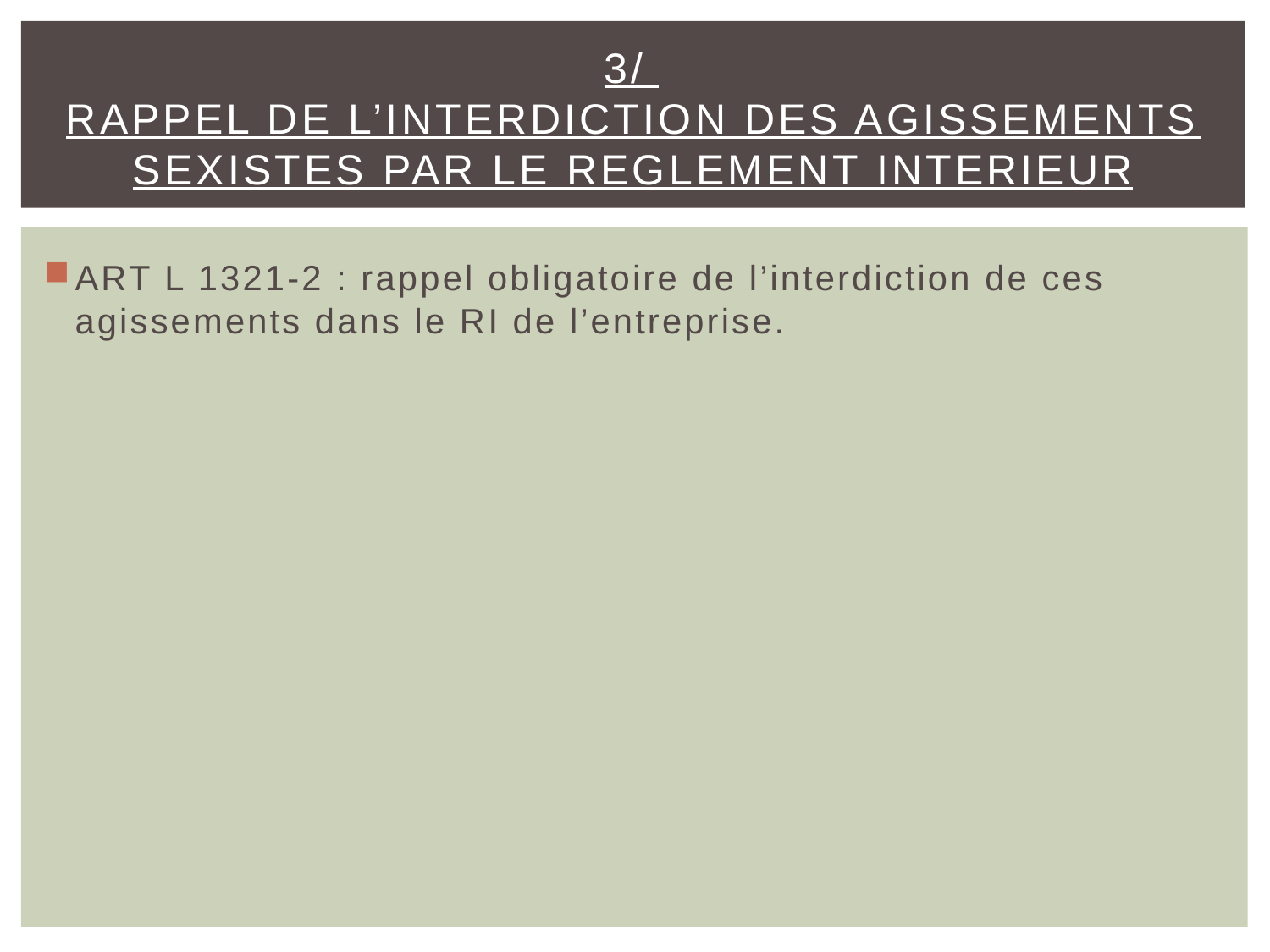

# 3/ RAPPEL DE L’INTERDICTION DES AGISSEMENTS SEXISTES PAR LE REGLEMENT INTERIEUR
ART L 1321-2 : rappel obligatoire de l’interdiction de ces agissements dans le RI de l’entreprise.